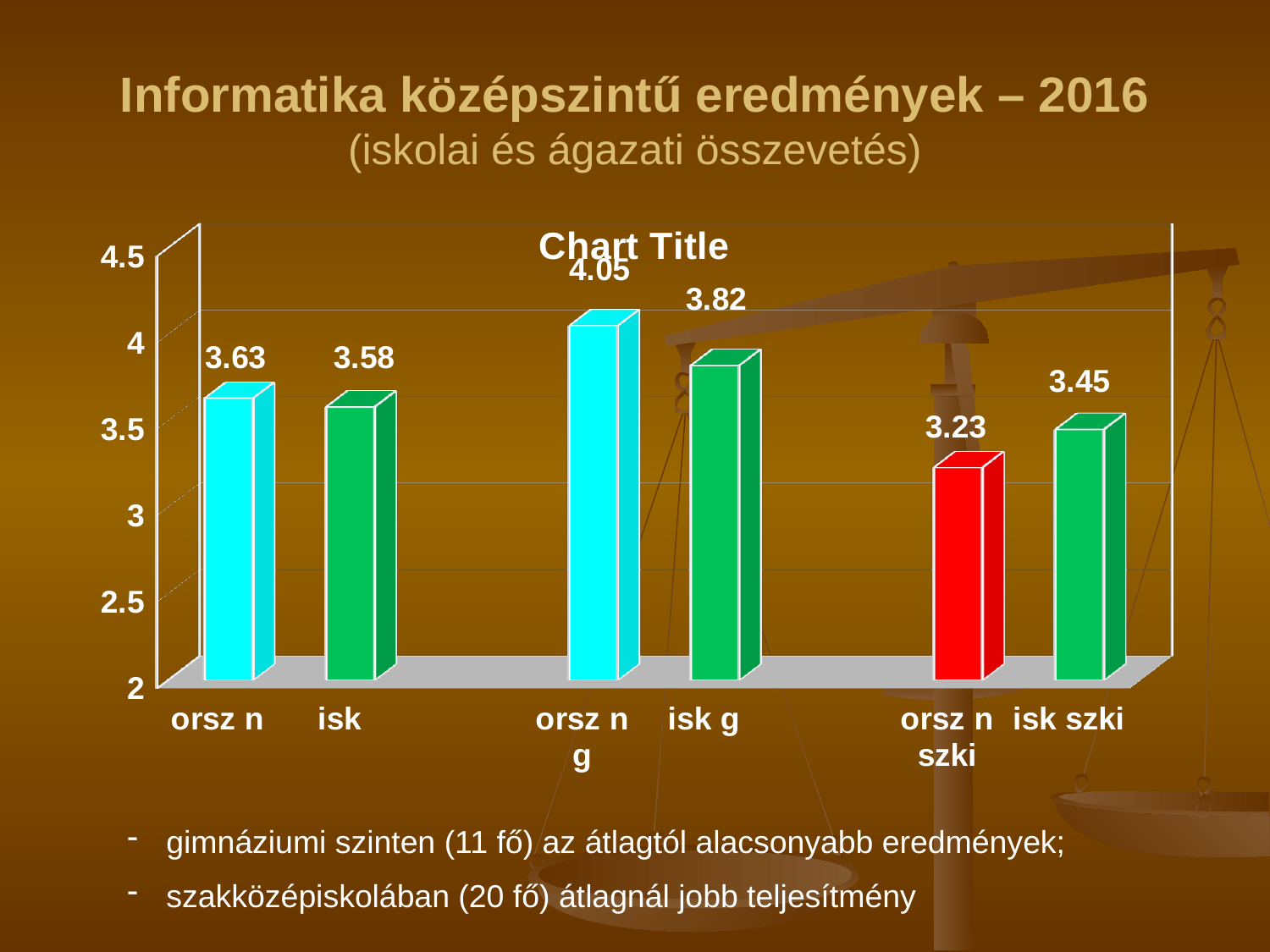

# Informatika középszintű eredmények – 2016 (iskolai és ágazati összevetés)

[unsupported chart]

 gimnáziumi szinten (11 fő) az átlagtól alacsonyabb eredmények;
 szakközépiskolában (20 fő) átlagnál jobb teljesítmény